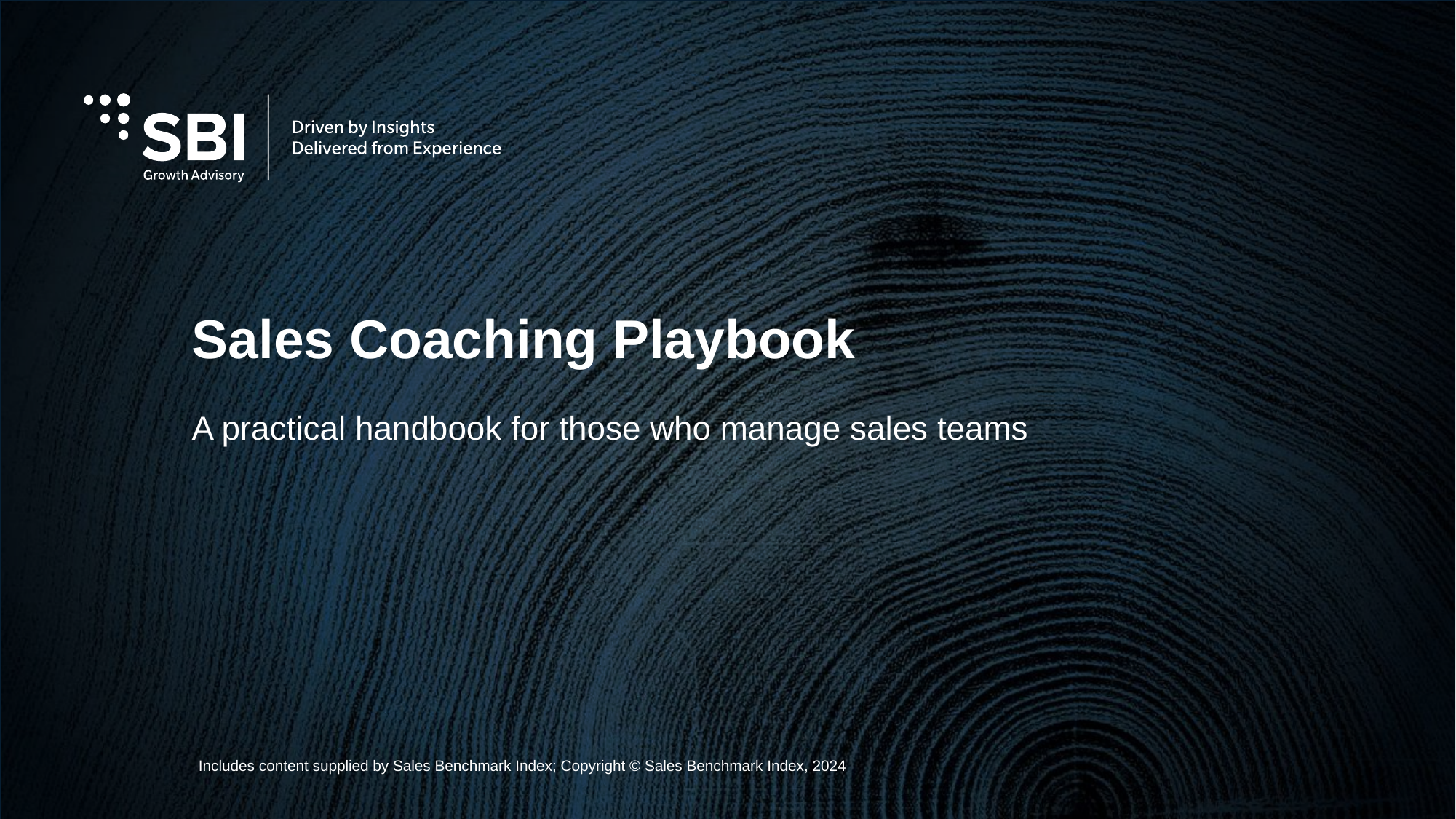

# Sales Coaching Playbook
A practical handbook for those who manage sales teams